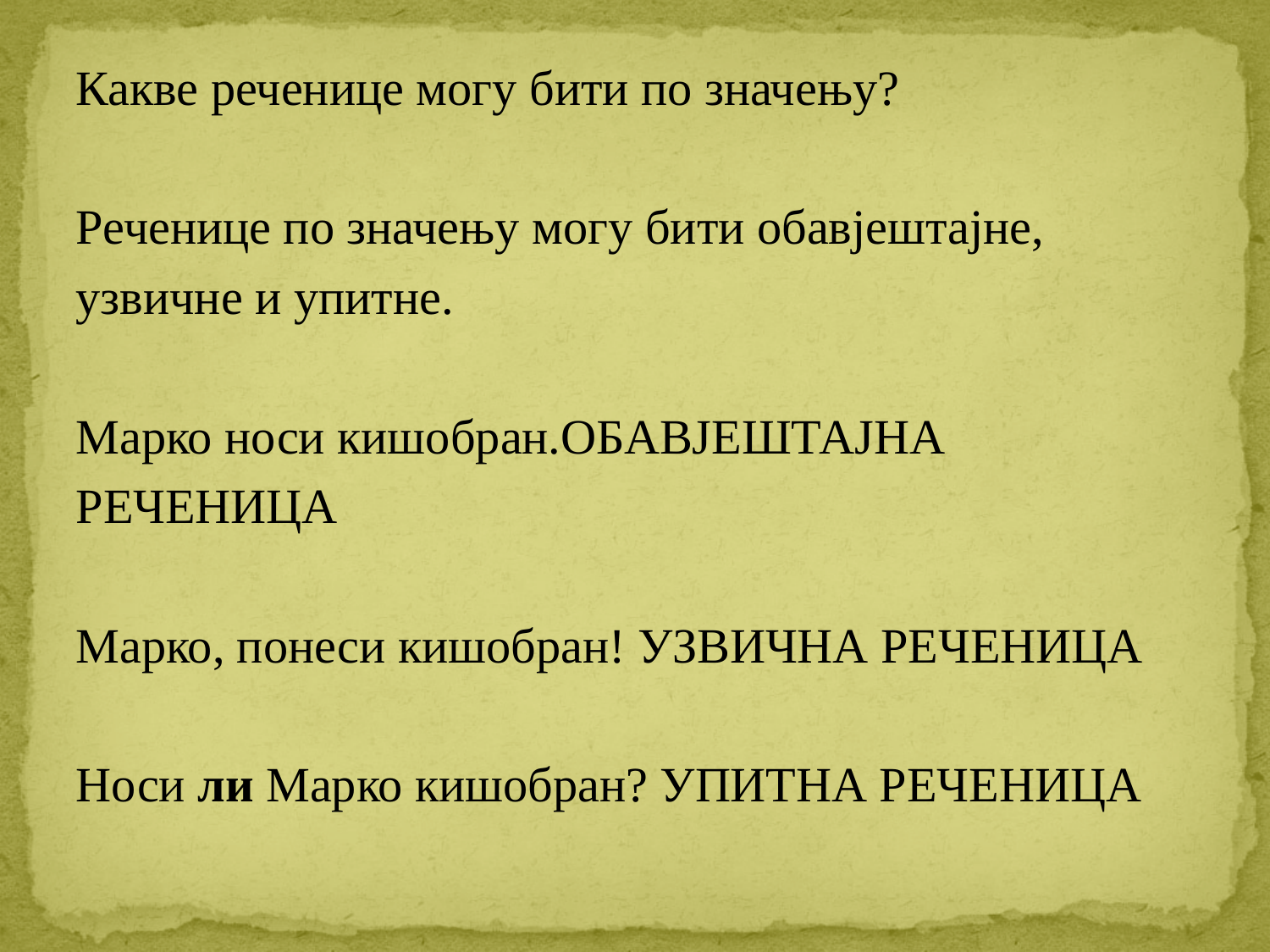

Какве реченице могу бити по значењу?

Реченице по значењу могу бити обавјештајне,
узвичне и упитне.

Марко носи кишобран.ОБАВЈЕШТАЈНА
РЕЧЕНИЦА

Марко, понеси кишобран! УЗВИЧНА РЕЧЕНИЦА

Носи ли Марко кишобран? УПИТНА РЕЧЕНИЦА